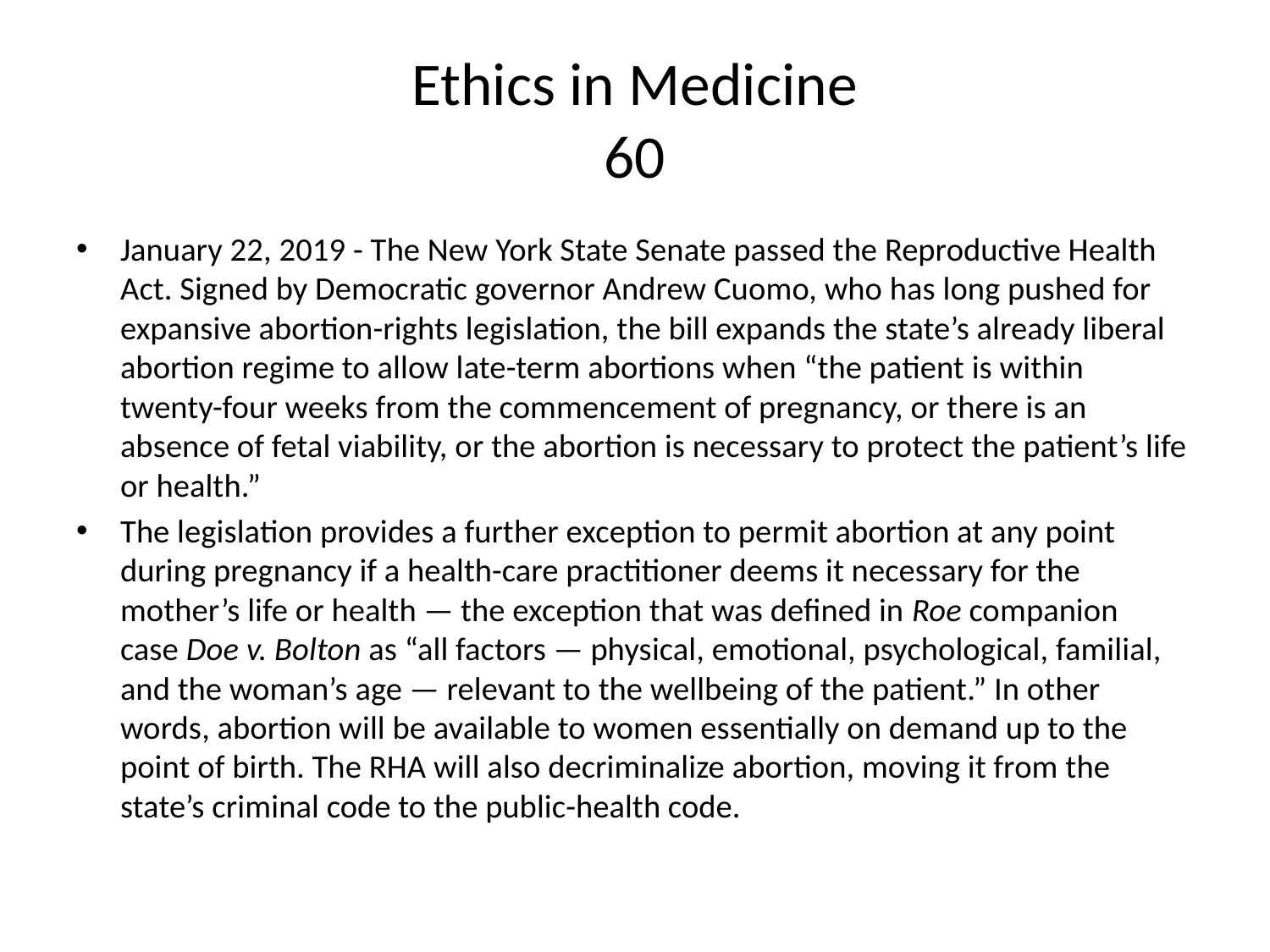

# Ethics in Medicine 60
January 22, 2019 - The New York State Senate passed the Reproductive Health Act. Signed by Democratic governor Andrew Cuomo, who has long pushed for expansive abortion-rights legislation, the bill expands the state’s already liberal abortion regime to allow late-term abortions when “the patient is within twenty-four weeks from the commencement of pregnancy, or there is an absence of fetal viability, or the abortion is necessary to protect the patient’s life or health.”
The legislation provides a further exception to permit abortion at any point during pregnancy if a health-care practitioner deems it necessary for the mother’s life or health — the exception that was defined in Roe companion case Doe v. Bolton as “all factors — physical, emotional, psychological, familial, and the woman’s age — relevant to the wellbeing of the patient.” In other words, abortion will be available to women essentially on demand up to the point of birth. The RHA will also decriminalize abortion, moving it from the state’s criminal code to the public-health code.